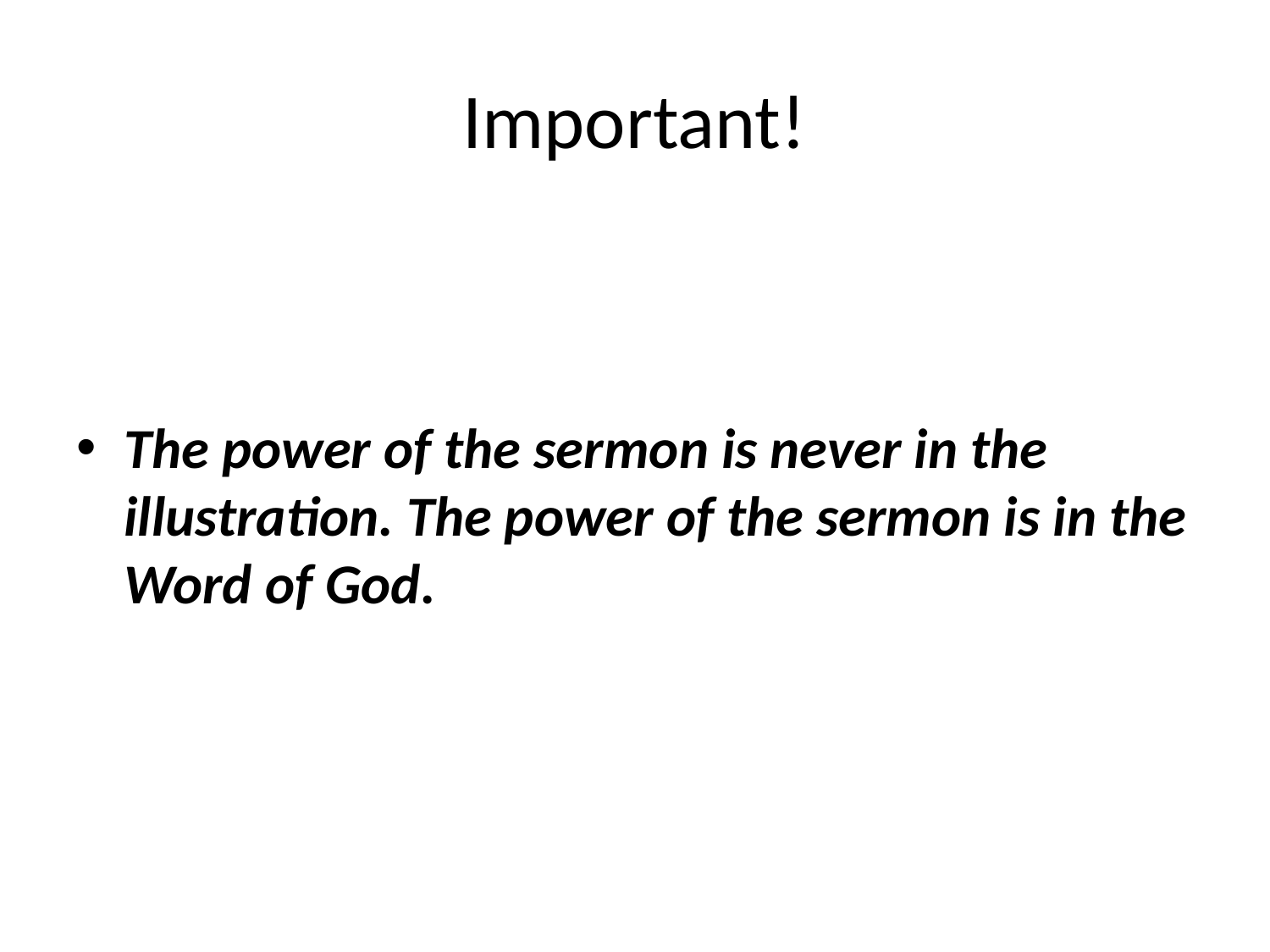

# Important!
The power of the sermon is never in the illustration. The power of the sermon is in the Word of God.